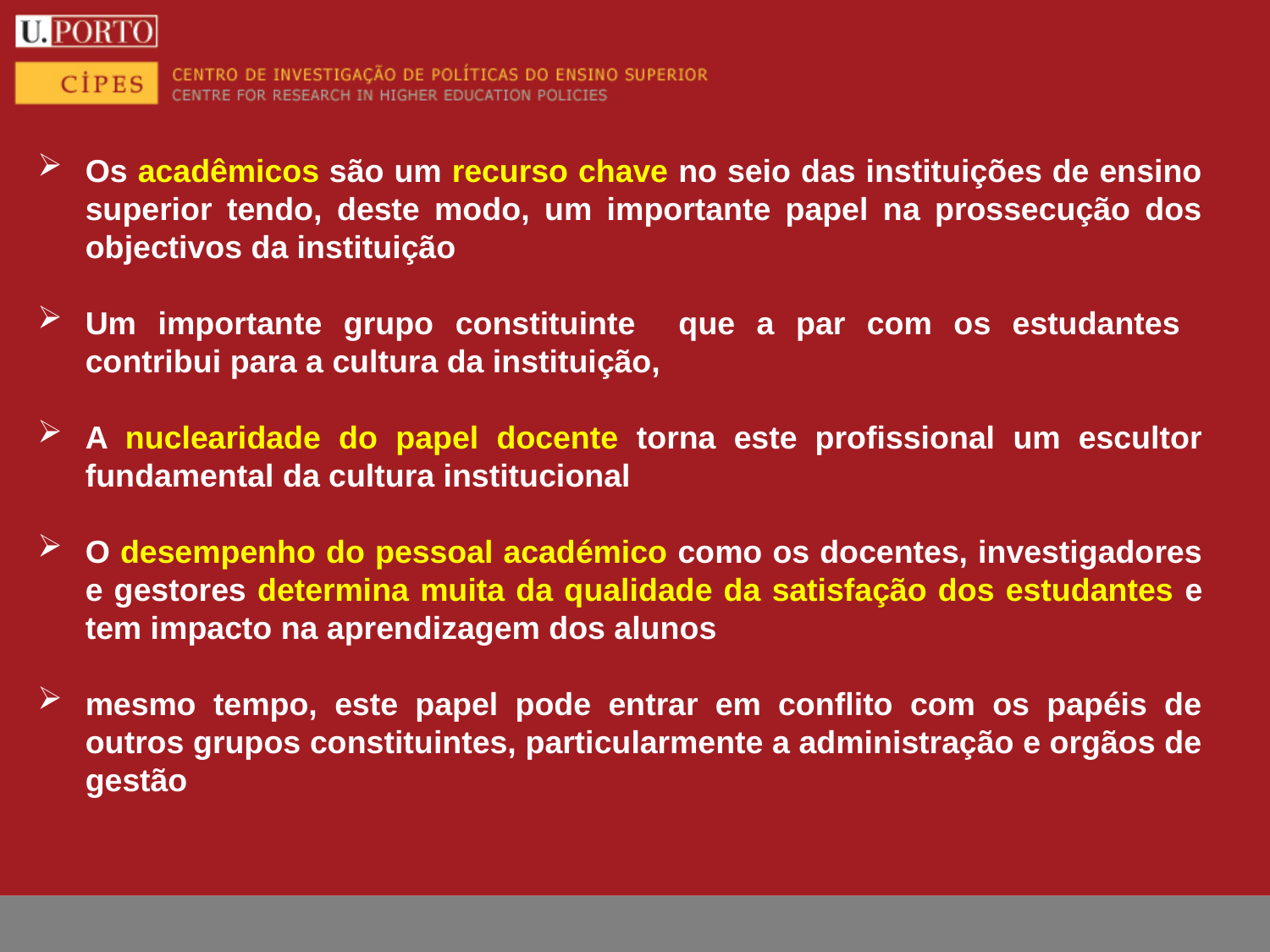

Os acadêmicos são um recurso chave no seio das instituições de ensino superior tendo, deste modo, um importante papel na prossecução dos objectivos da instituição

Um importante grupo constituinte  que a par com os estudantes  contribui para a cultura da instituição,

A nuclearidade do papel docente torna este profissional um escultor fundamental da cultura institucional

O desempenho do pessoal académico como os docentes, investigadores e gestores determina muita da qualidade da satisfação dos estudantes e tem impacto na aprendizagem dos alunos

mesmo tempo, este papel pode entrar em conflito com os papéis de outros grupos constituintes, particularmente a administração e orgãos de gestão